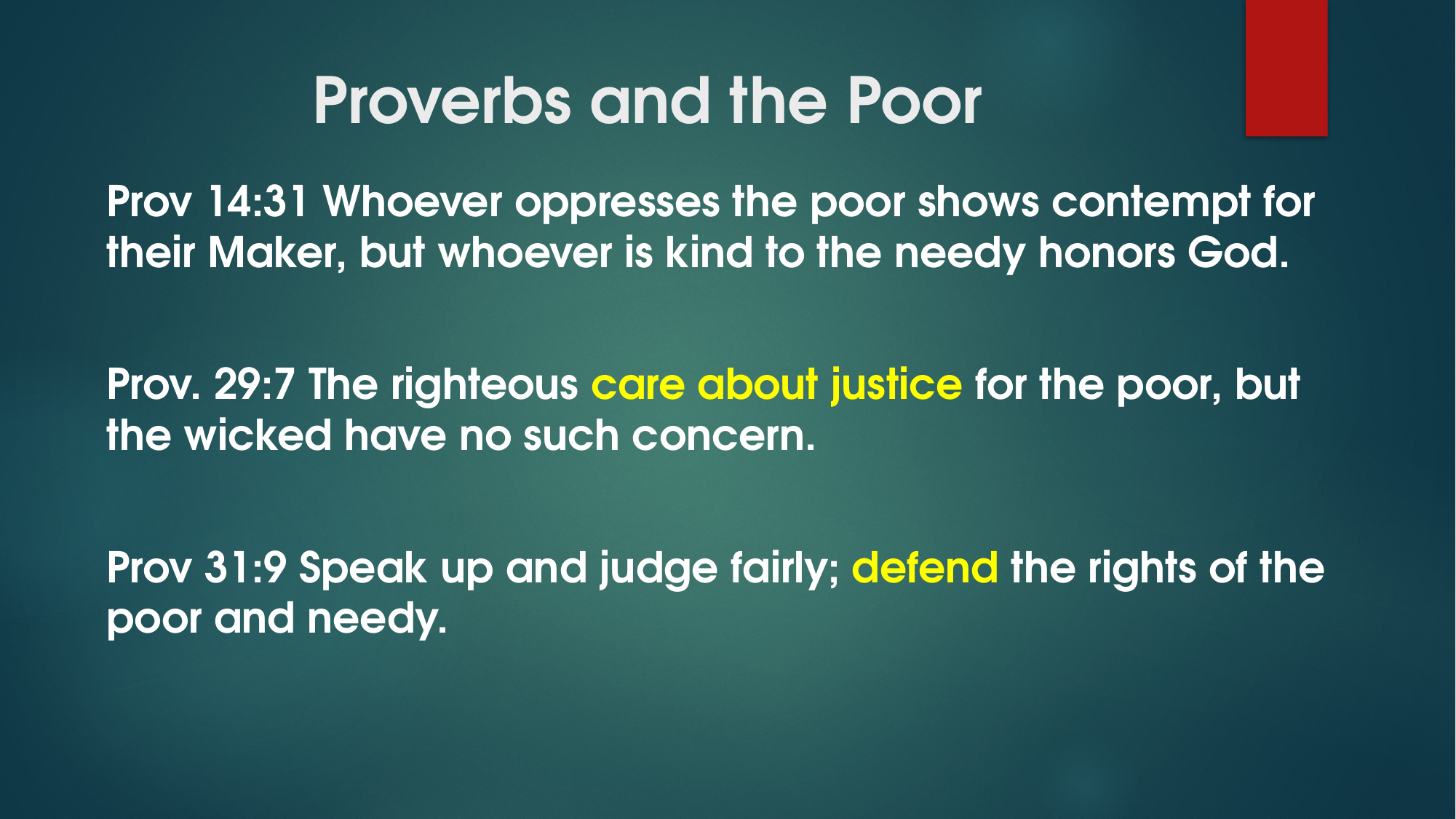

# Proverbs and the Poor
Prov 14:31 Whoever oppresses the poor shows contempt for their Maker, but whoever is kind to the needy honors God.

Prov. 29:7 The righteous care about justice for the poor, but the wicked have no such concern.

Prov 31:9 Speak up and judge fairly; defend the rights of the poor and needy.